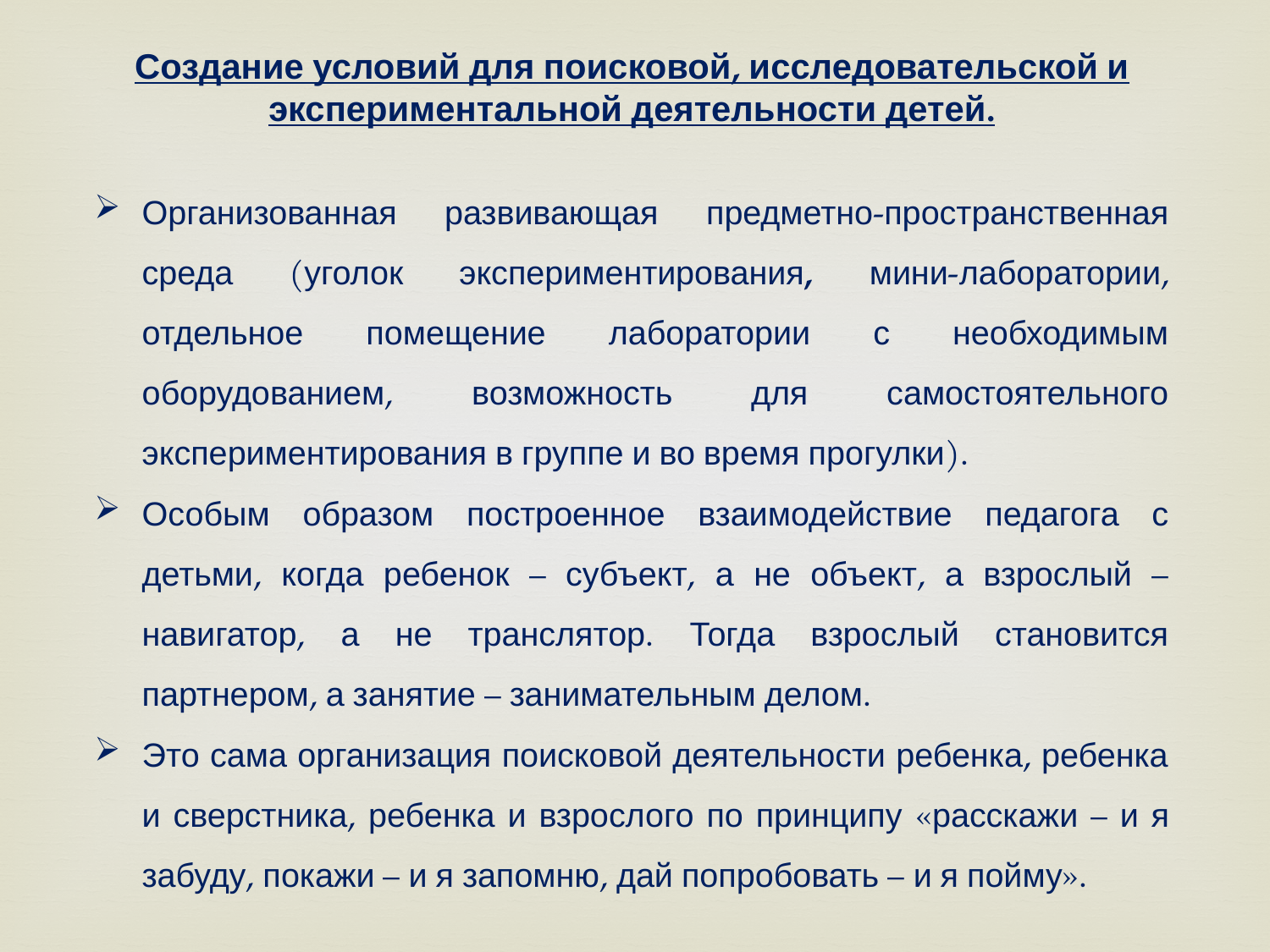

Создание условий для поисковой, исследовательской и экспериментальной деятельности детей.

Организованная развивающая предметно-пространственная среда (уголок экспериментирования, мини-лаборатории, отдельное помещение лаборатории с необходимым оборудованием, возможность для самостоятельного экспериментирования в группе и во время прогулки).
Особым образом построенное взаимодействие педагога с детьми, когда ребенок – субъект, а не объект, а взрослый – навигатор, а не транслятор. Тогда взрослый становится партнером, а занятие – занимательным делом.
Это сама организация поисковой деятельности ребенка, ребенка и сверстника, ребенка и взрослого по принципу «расскажи – и я забуду, покажи – и я запомню, дай попробовать – и я пойму».